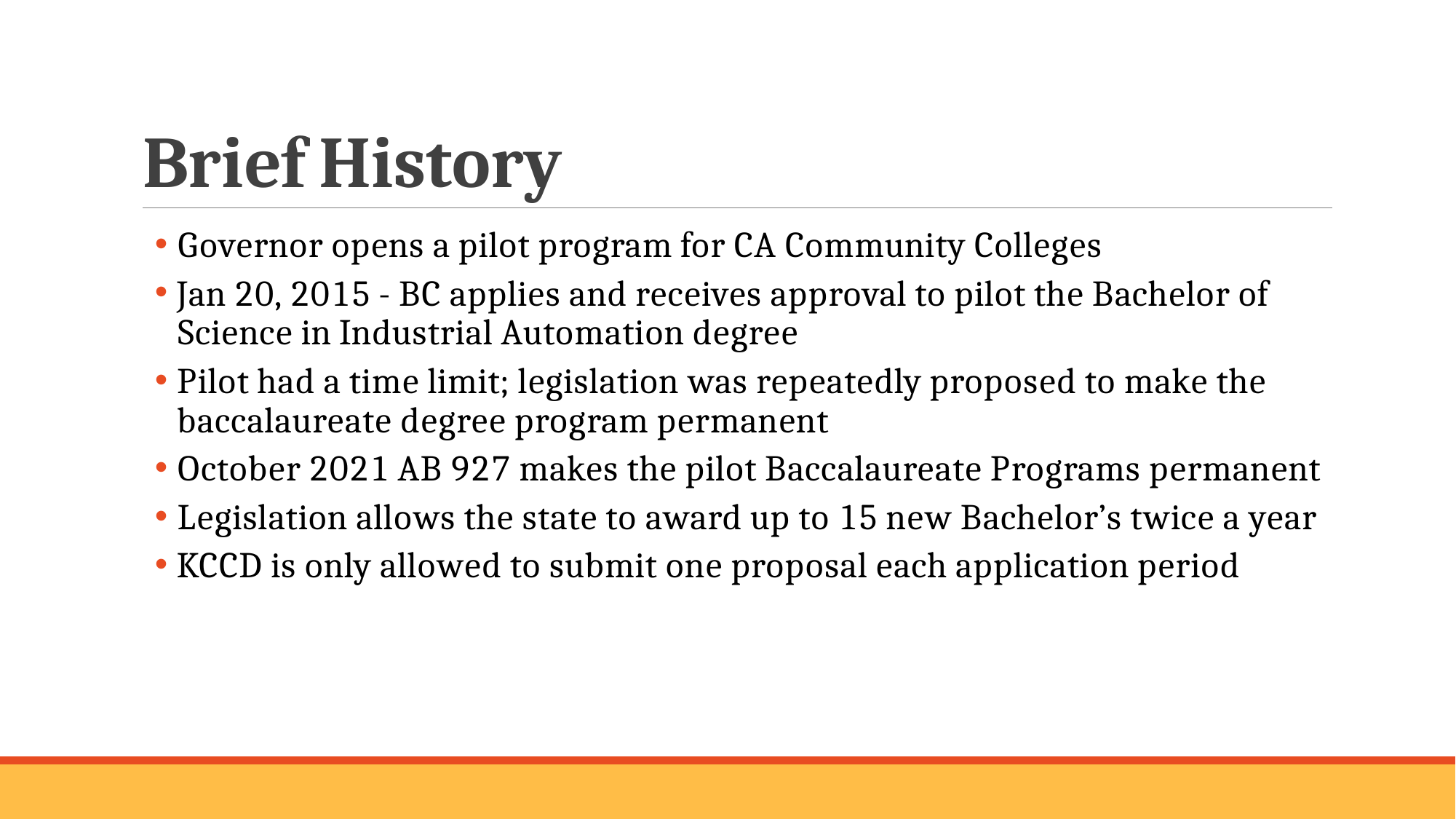

# Brief History
Governor opens a pilot program for CA Community Colleges
Jan 20, 2015 - BC applies and receives approval to pilot the Bachelor of Science in Industrial Automation degree
Pilot had a time limit; legislation was repeatedly proposed to make the baccalaureate degree program permanent
October 2021 AB 927 makes the pilot Baccalaureate Programs permanent
Legislation allows the state to award up to 15 new Bachelor’s twice a year
KCCD is only allowed to submit one proposal each application period